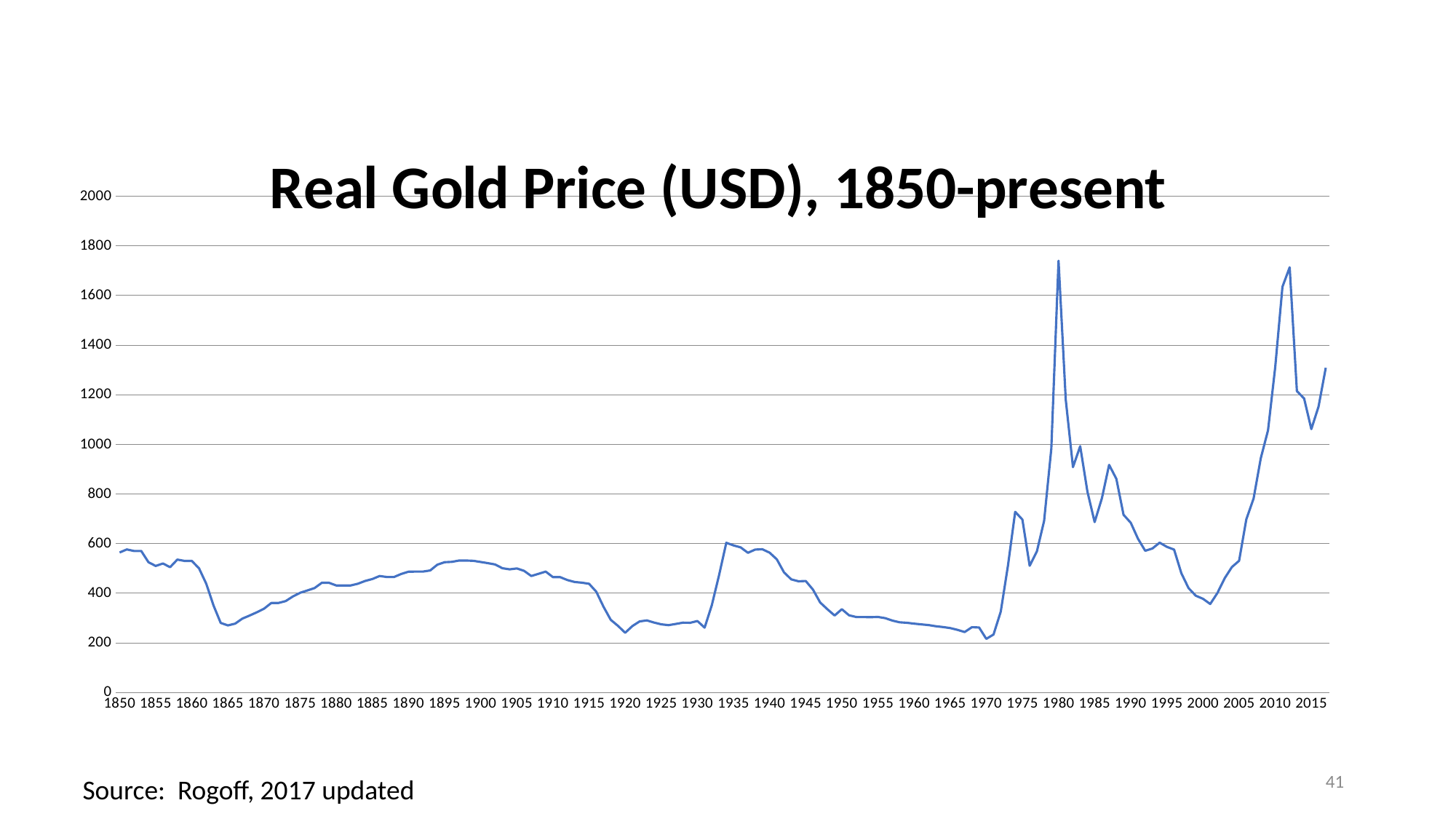

### Chart: Real Gold Price (USD), 1850-present

| Category |  |
|---|---|
| 1850 | 564.365284541177 |
| 1851 | 576.605242371571 |
| 1852 | 570.4196103285516 |
| 1853 | 570.4196103285516 |
| 1854 | 525.2096305024401 |
| 1855 | 510.09437414609386 |
| 1856 | 520.0726520282823 |
| 1857 | 505.2474556510594 |
| 1858 | 535.8592186877129 |
| 1859 | 530.5128651414839 |
| 1860 | 530.5128651414839 |
| 1861 | 500.4350294945009 |
| 1862 | 438.39639665362114 |
| 1863 | 351.324353217004 |
| 1864 | 280.6751796687868 |
| 1865 | 270.6572136092238 |
| 1866 | 277.74301605487756 |
| 1867 | 298.0171871910328 |
| 1868 | 310.2303194933224 |
| 1869 | 323.46353892641486 |
| 1870 | 337.8760163154191 |
| 1871 | 360.8615310802947 |
| 1872 | 361.05216052090765 |
| 1873 | 368.58663799421544 |
| 1874 | 387.40725769176186 |
| 1875 | 402.0823095220088 |
| 1876 | 411.4487442387906 |
| 1877 | 421.22178032726316 |
| 1878 | 442.3187341651507 |
| 1879 | 442.3187341651507 |
| 1880 | 431.51254990429976 |
| 1881 | 431.51254990429976 |
| 1882 | 431.51254990429976 |
| 1883 | 438.6279848187841 |
| 1884 | 449.79809750134467 |
| 1885 | 457.5347552762098 |
| 1886 | 469.7019384289651 |
| 1887 | 465.59130358189594 |
| 1888 | 465.59130358189594 |
| 1889 | 477.8924228599897 |
| 1890 | 486.950587028088 |
| 1891 | 487.46479039348196 |
| 1892 | 487.46479039348196 |
| 1893 | 491.96780403874175 |
| 1894 | 515.3072614273195 |
| 1895 | 525.2096305024402 |
| 1896 | 526.5968719987487 |
| 1897 | 531.9141141249531 |
| 1898 | 531.9141141249531 |
| 1899 | 530.7931149381777 |
| 1900 | 526.0419754002253 |
| 1901 | 521.446325171516 |
| 1902 | 516.1234820103616 |
| 1903 | 500.96375113157916 |
| 1904 | 496.5547876081884 |
| 1905 | 500.1706686759619 |
| 1906 | 490.4109438993784 |
| 1907 | 469.70193842896515 |
| 1908 | 478.39732769132627 |
| 1909 | 487.46479039348196 |
| 1910 | 465.09965489807144 |
| 1911 | 465.09965489807144 |
| 1912 | 453.39393107787185 |
| 1913 | 445.55607343972815 |
| 1914 | 442.73249134641816 |
| 1915 | 438.34900133308724 |
| 1916 | 406.1765975655212 |
| 1917 | 345.8847588643891 |
| 1918 | 293.2003253949788 |
| 1919 | 268.8519726646832 |
| 1920 | 241.06655926919234 |
| 1921 | 268.0456538992673 |
| 1922 | 286.70645174205083 |
| 1923 | 290.6748924643513 |
| 1924 | 282.08553119547037 |
| 1925 | 274.97174817994636 |
| 1926 | 271.733005372337 |
| 1927 | 276.55204558327944 |
| 1928 | 281.6765139921903 |
| 1929 | 281.2674967889102 |
| 1930 | 288.2836521681292 |
| 1931 | 261.6687557984082 |
| 1932 | 352.09215937536817 |
| 1933 | 472.1977760420945 |
| 1934 | 603.5537213147235 |
| 1935 | 592.889842080127 |
| 1936 | 584.8622324225774 |
| 1937 | 563.2592948752957 |
| 1938 | 576.2356194720877 |
| 1939 | 577.3145408656472 |
| 1940 | 563.6987449062008 |
| 1941 | 536.855947529715 |
| 1942 | 484.15843120777976 |
| 1943 | 456.1723947217808 |
| 1944 | 448.39672890265956 |
| 1945 | 449.5712589852604 |
| 1946 | 414.9888544479327 |
| 1947 | 362.8826305710623 |
| 1948 | 335.77936355745595 |
| 1949 | 310.4285902524547 |
| 1950 | 335.8761020661156 |
| 1951 | 311.3313099920533 |
| 1952 | 304.40140690902007 |
| 1953 | 304.2168852620877 |
| 1954 | 303.68843114021064 |
| 1955 | 304.7346044631705 |
| 1956 | 299.91036056537445 |
| 1957 | 289.9728190442491 |
| 1958 | 283.1559579939046 |
| 1959 | 281.2098689355272 |
| 1960 | 277.79868084532694 |
| 1961 | 274.8554567526517 |
| 1962 | 271.97070731082425 |
| 1963 | 267.34888195964527 |
| 1964 | 263.9744253556078 |
| 1965 | 259.93238038543603 |
| 1966 | 252.78399321604732 |
| 1967 | 243.95916811806592 |
| 1968 | 263.3541887567519 |
| 1969 | 262.23463722883184 |
| 1970 | 216.43545895422426 |
| 1971 | 233.83059047960924 |
| 1972 | 325.8379774857298 |
| 1973 | 511.3848129198828 |
| 1974 | 728.2663307083627 |
| 1975 | 697.0793526428981 |
| 1976 | 511.1047343440606 |
| 1977 | 568.7687937255015 |
| 1978 | 691.5527370427227 |
| 1979 | 982.6553801116439 |
| 1980 | 1740.0604442939266 |
| 1981 | 1179.8053982401282 |
| 1982 | 908.3996581034105 |
| 1983 | 992.4827077180836 |
| 1984 | 810.0430213564459 |
| 1985 | 686.8524020508478 |
| 1986 | 782.8051875914426 |
| 1987 | 917.3722995045995 |
| 1988 | 861.2180487322591 |
| 1989 | 716.3408551316711 |
| 1990 | 684.0967631909716 |
| 1991 | 619.8403458403085 |
| 1992 | 571.3337708773666 |
| 1993 | 580.4616467661942 |
| 1994 | 604.0869463828348 |
| 1995 | 587.1176252933299 |
| 1996 | 576.2520593645594 |
| 1997 | 480.83450803092416 |
| 1998 | 420.8531072336106 |
| 1999 | 390.40421993702313 |
| 2000 | 377.8841534045942 |
| 2001 | 356.8052681135135 |
| 2002 | 401.3918403112787 |
| 2003 | 460.4257753092632 |
| 2004 | 505.65076615095586 |
| 2005 | 530.9301280699868 |
| 2006 | 697.9498647171521 |
| 2007 | 781.8355973886198 |
| 2008 | 944.3201791970343 |
| 2009 | 1056.4640534950613 |
| 2010 | 1311.869925312188 |
| 2011 | 1635.1685377007339 |
| 2012 | 1713.3735663172201 |
| 2013 | 1214.7706611056044 |
| 2014 | 1184.86 |
| 2015 | 1061.42 |
| 2016 | 1152.27 |
| 2017 | 1308.7 |
41
Source:  Rogoff, 2017 updated